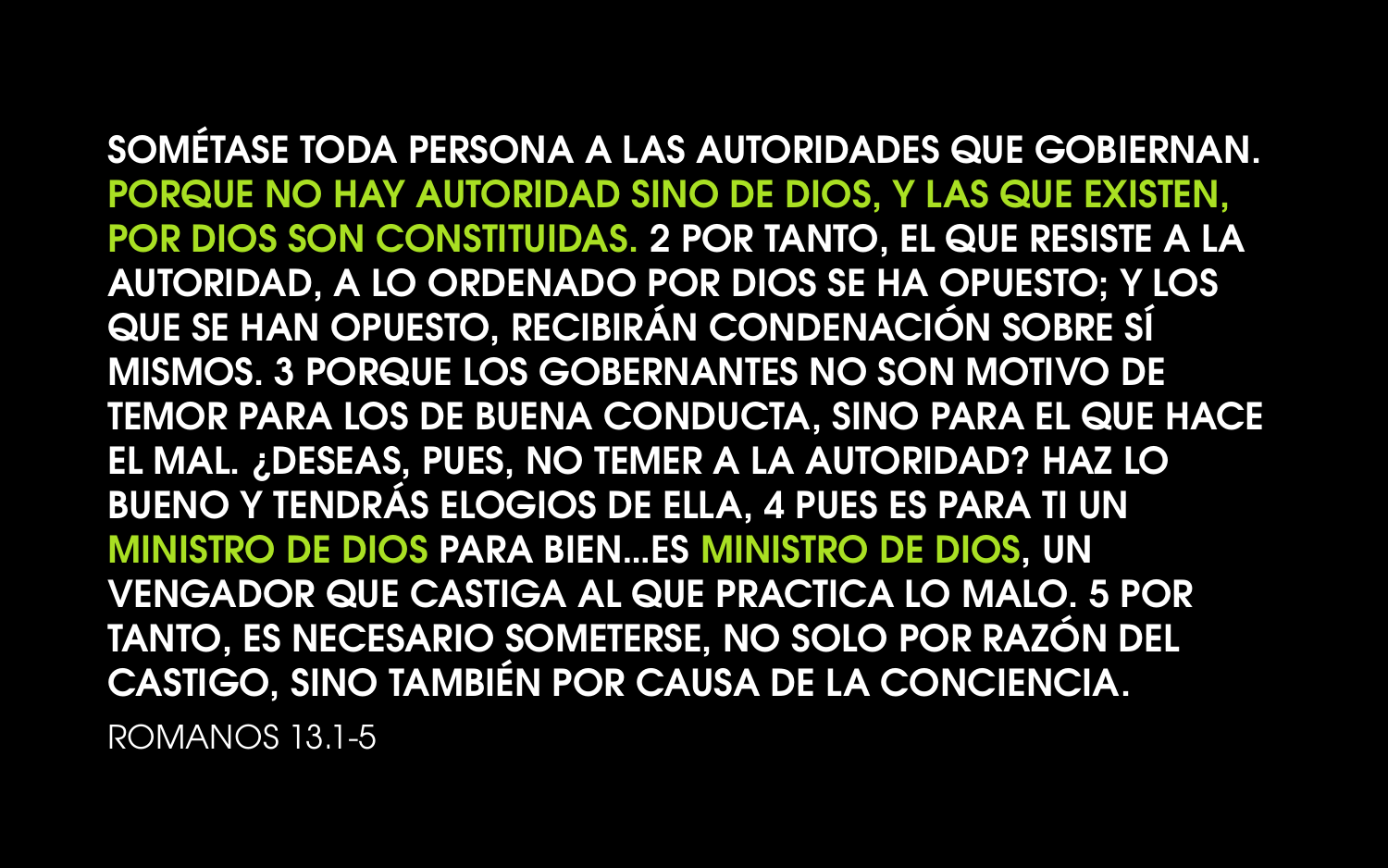

Sométase toda persona a las autoridades que gobiernan. Porque no hay autoridad sino de Dios, y las que existen, por Dios son constituidas. 2 Por tanto, el que resiste a la autoridad, a lo ordenado por Dios se ha opuesto; y los que se han opuesto, recibirán condenación sobre sí mismos. 3 Porque los gobernantes no son motivo de temor para los de buena conducta, sino para el que hace el mal. ¿Deseas, pues, no temer a la autoridad? Haz lo bueno y tendrás elogios de ella, 4 pues es para ti un ministro de Dios para bien…es ministro de Dios, un vengador que castiga al que practica lo malo. 5 Por tanto, es necesario someterse, no solo por razón del castigo, sino también por causa de la conciencia.
Romanos 13.1-5